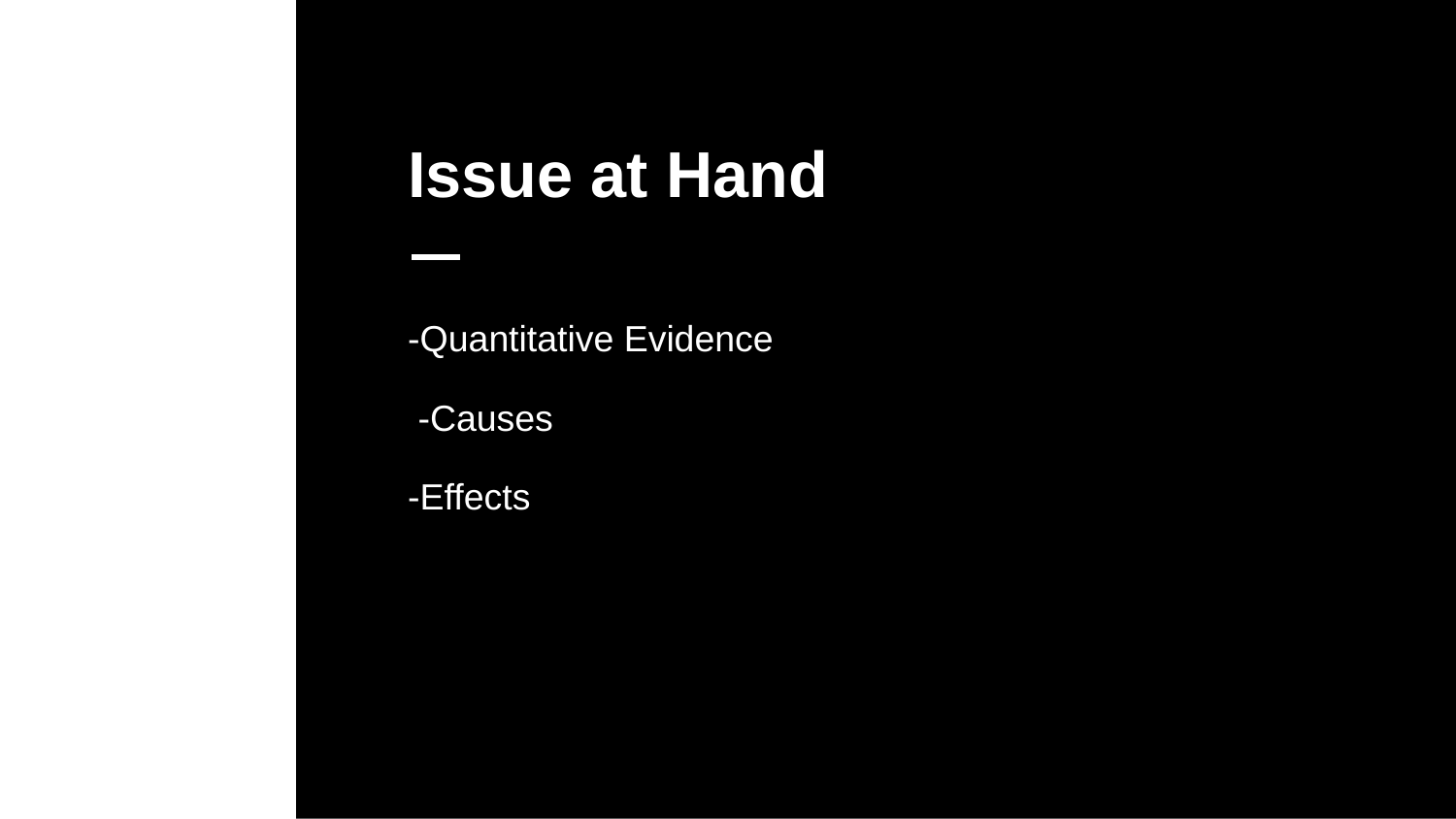

# Issue at Hand
-Quantitative Evidence
 -Causes
-Effects